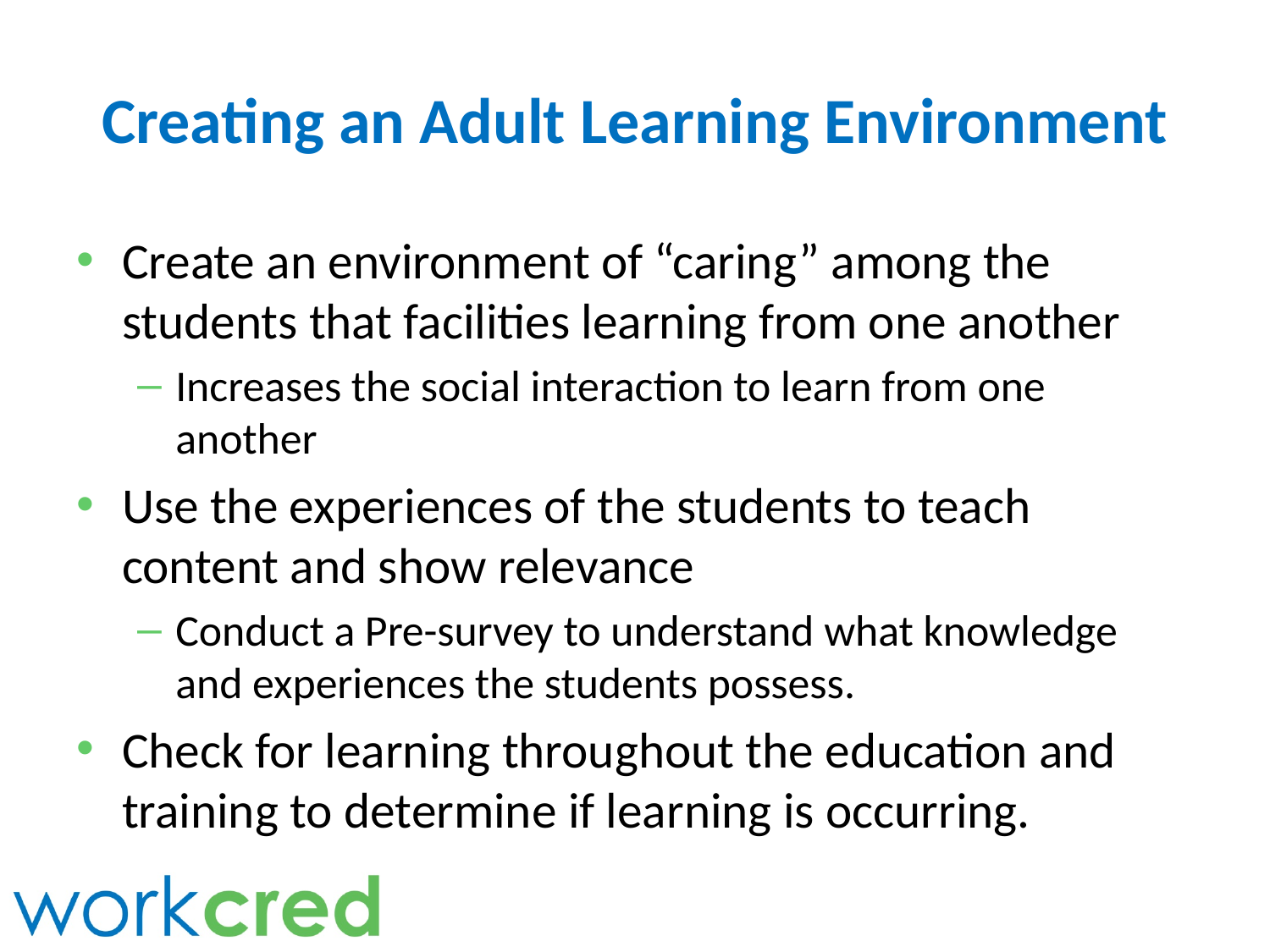

# Creating an Adult Learning Environment
Create an environment of “caring” among the students that facilities learning from one another
Increases the social interaction to learn from one another
Use the experiences of the students to teach content and show relevance
Conduct a Pre-survey to understand what knowledge and experiences the students possess.
Check for learning throughout the education and training to determine if learning is occurring.